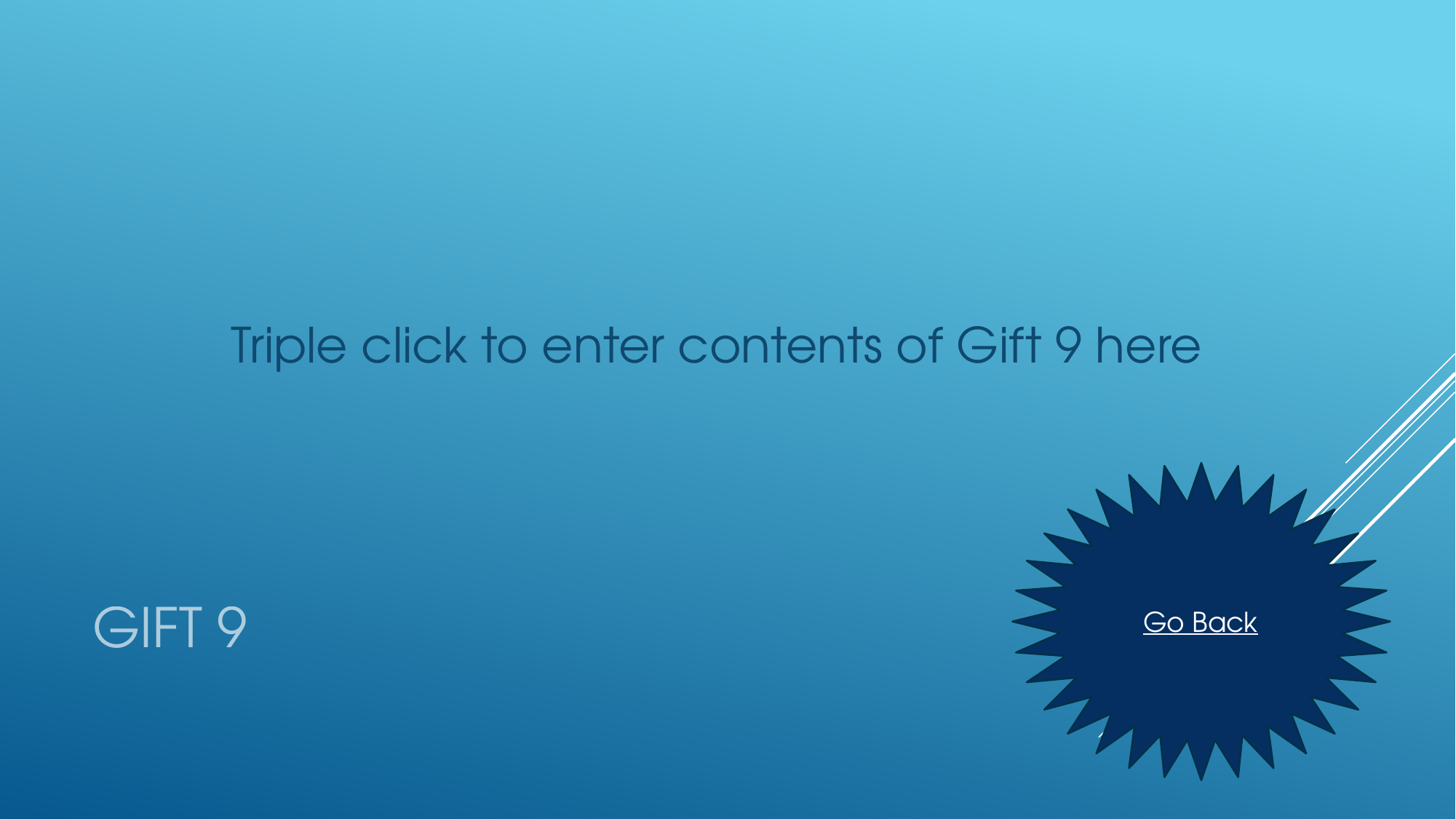

Triple click to enter contents of Gift 9 here

# Gift 9
Go Back